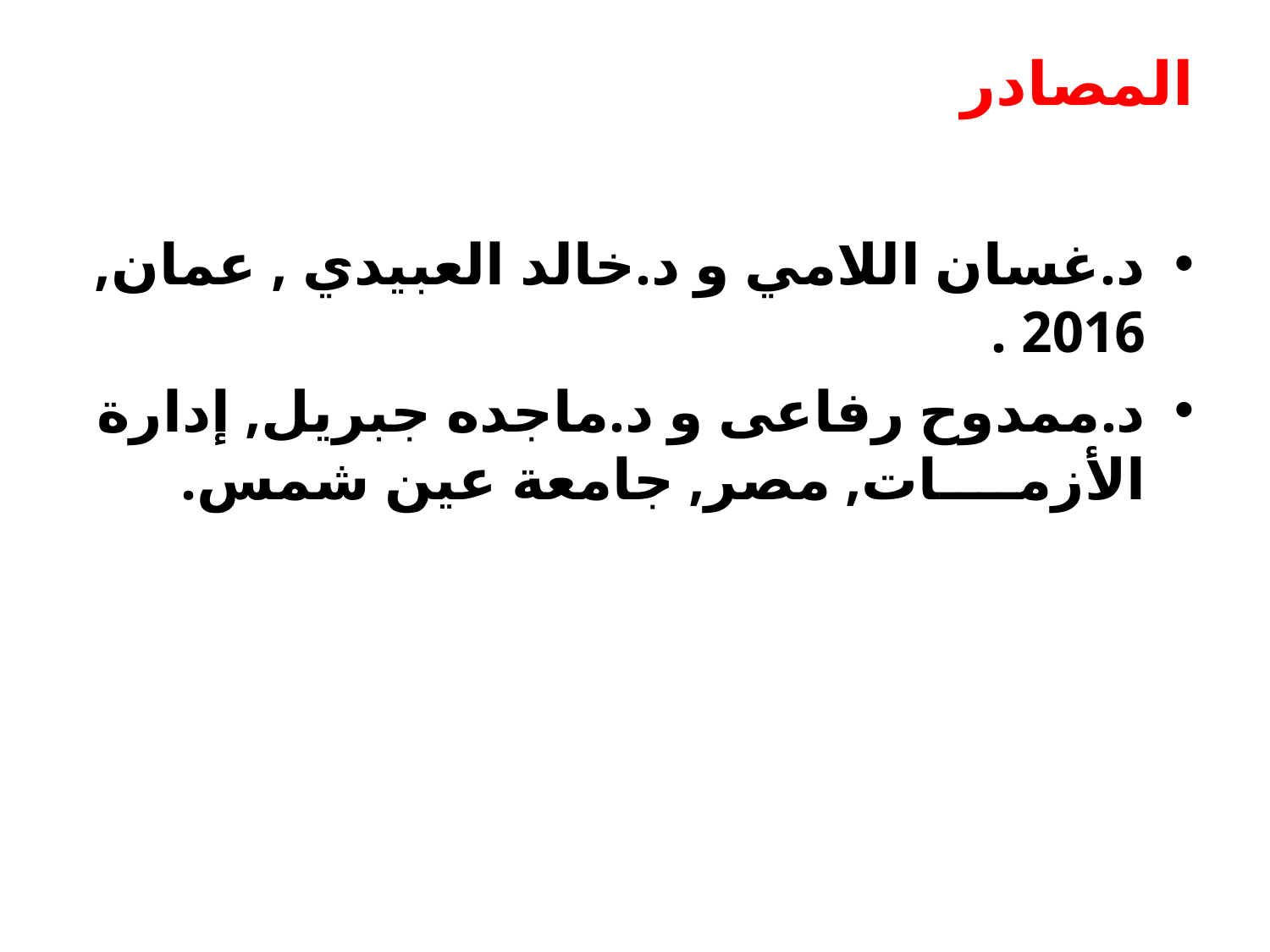

# المصادر
د.غسان اللامي و د.خالد العبيدي , عمان, 2016 .
د.ممدوح رفاعى و د.ماجده جبريل, إدارة الأزمــــات, مصر, جامعة عين شمس.